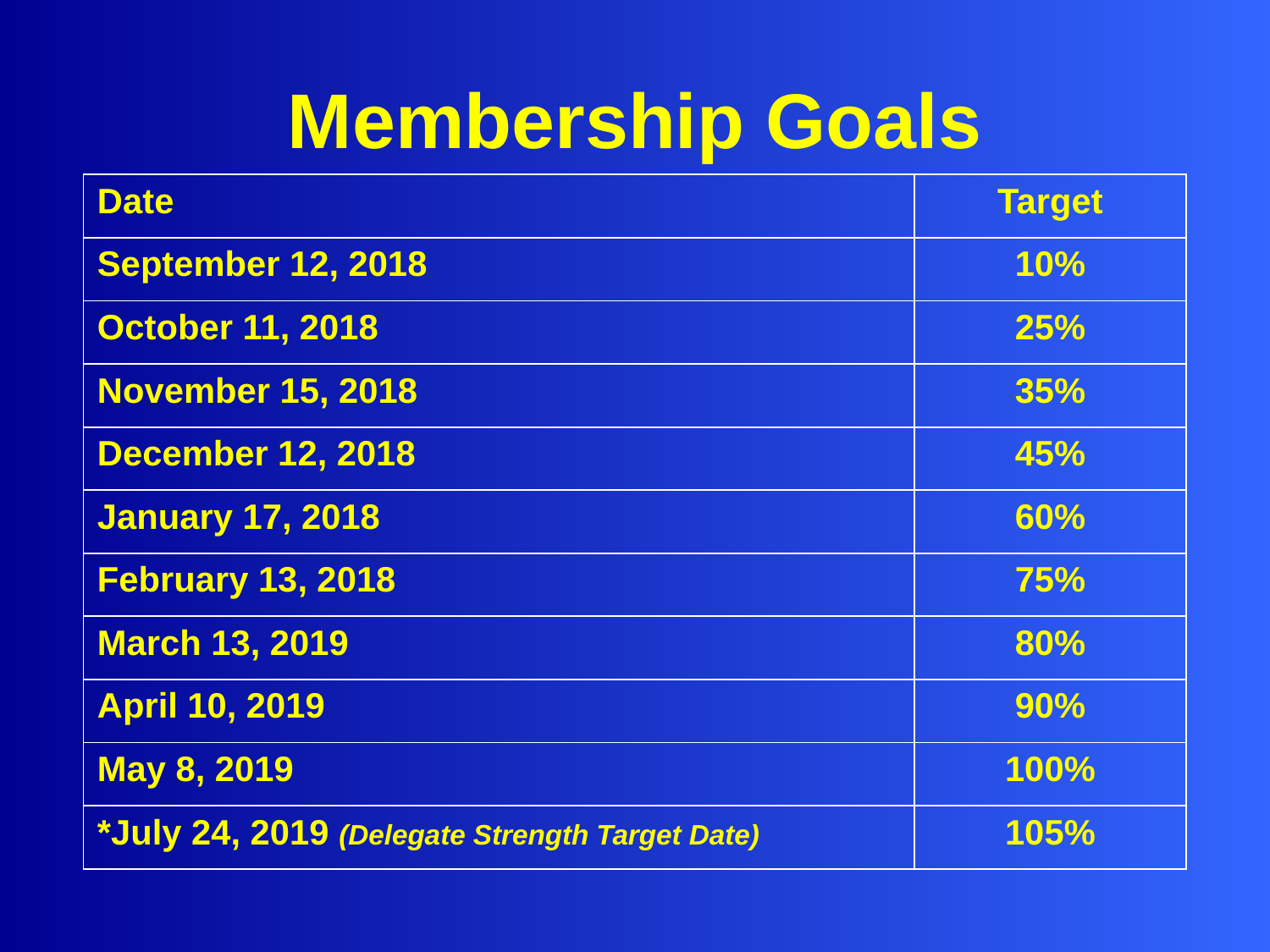

# Membership Goals
| Date | Target |
| --- | --- |
| September 12, 2018 | 10% |
| October 11, 2018 | 25% |
| November 15, 2018 | 35% |
| December 12, 2018 | 45% |
| January 17, 2018 | 60% |
| February 13, 2018 | 75% |
| March 13, 2019 | 80% |
| April 10, 2019 | 90% |
| May 8, 2019 | 100% |
| \*July 24, 2019 (Delegate Strength Target Date) | 105% |